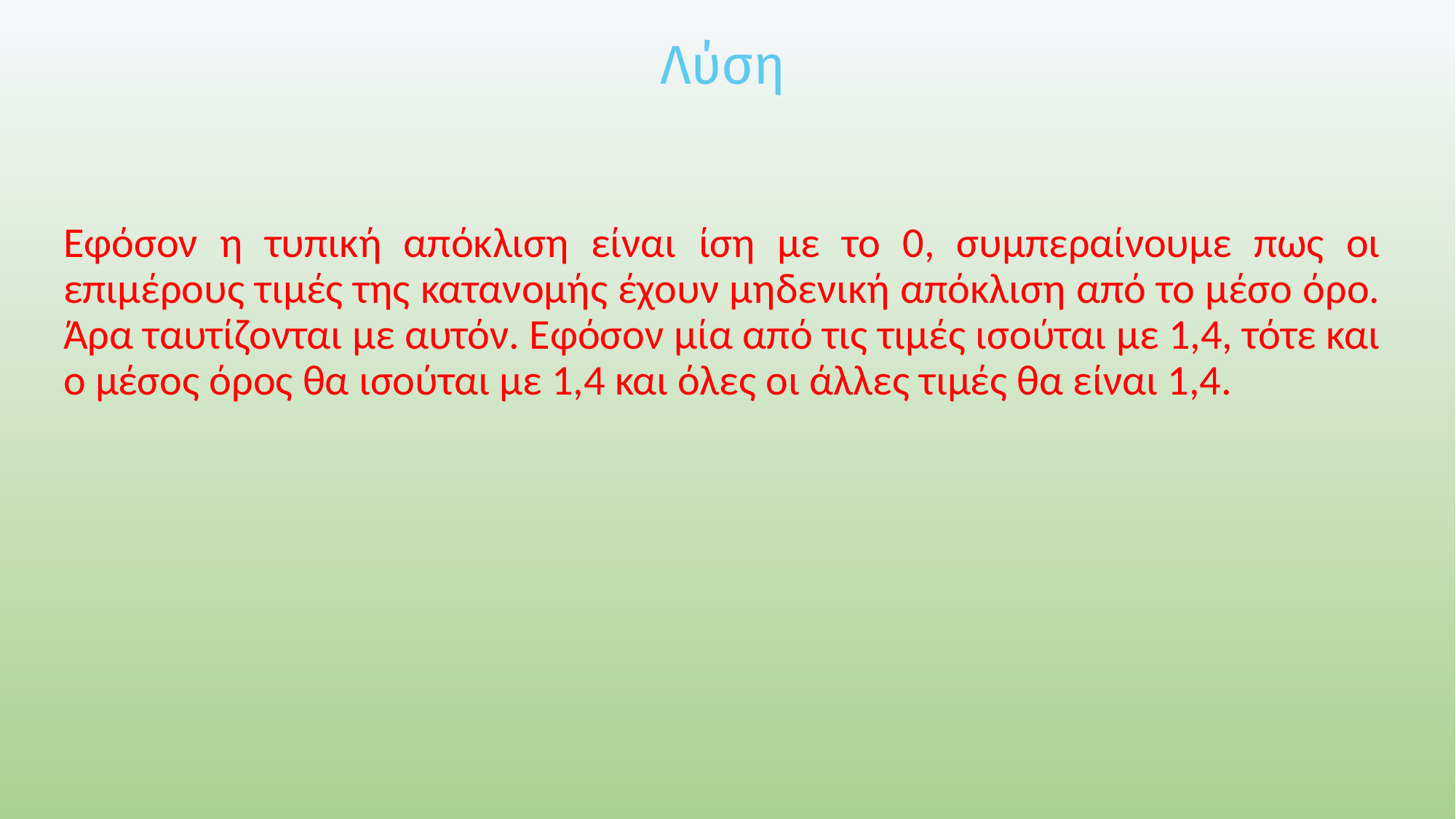

# Λύση
Εφόσον η τυπική απόκλιση είναι ίση με το 0, συμπεραίνουμε πως οι επιμέρους τιμές της κατανομής έχουν μηδενική απόκλιση από το μέσο όρο. Άρα ταυτίζονται με αυτόν. Εφόσον μία από τις τιμές ισούται με 1,4, τότε και ο μέσος όρος θα ισούται με 1,4 και όλες οι άλλες τιμές θα είναι 1,4.